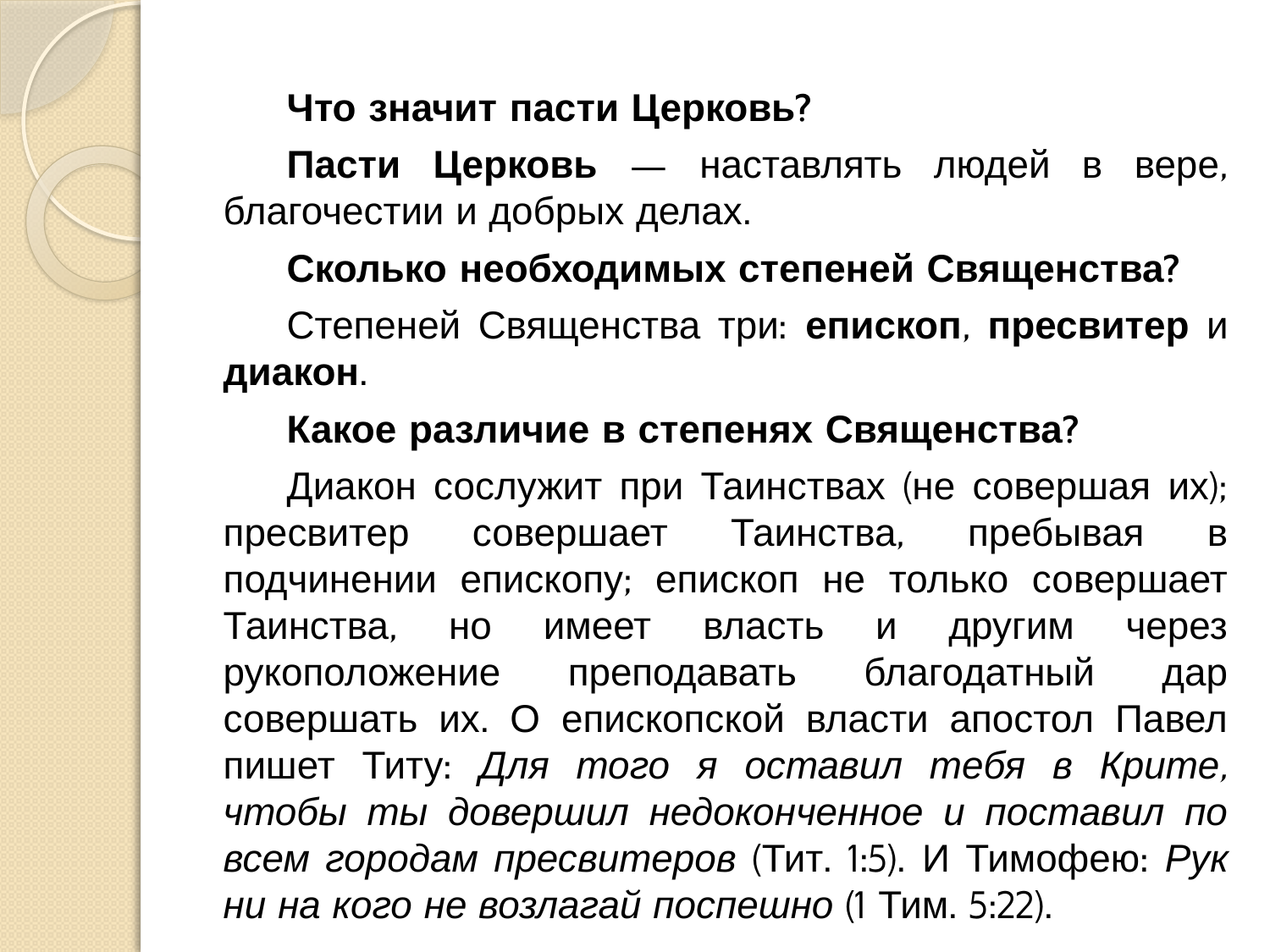

Что значит пасти Церковь?
Пасти Церковь — наставлять людей в вере, благочестии и добрых делах.
Сколько необходимых степеней Священства?
Степеней Священства три: епископ, пресвитер и диакон.
Какое различие в степенях Священства?
Диакон сослужит при Таинствах (не совершая их); пресвитер совершает Таинства, пребывая в подчинении епископу; епископ не только совершает Таинства, но имеет власть и другим через рукоположение преподавать благодатный дар совершать их. О епископской власти апостол Павел пишет Титу: Для того я оставил тебя в Крите, чтобы ты довершил недоконченное и поставил по всем городам пресвитеров (Тит. 1:5). И Тимофею: Рук ни на кого не возлагай поспешно (1 Тим. 5:22).